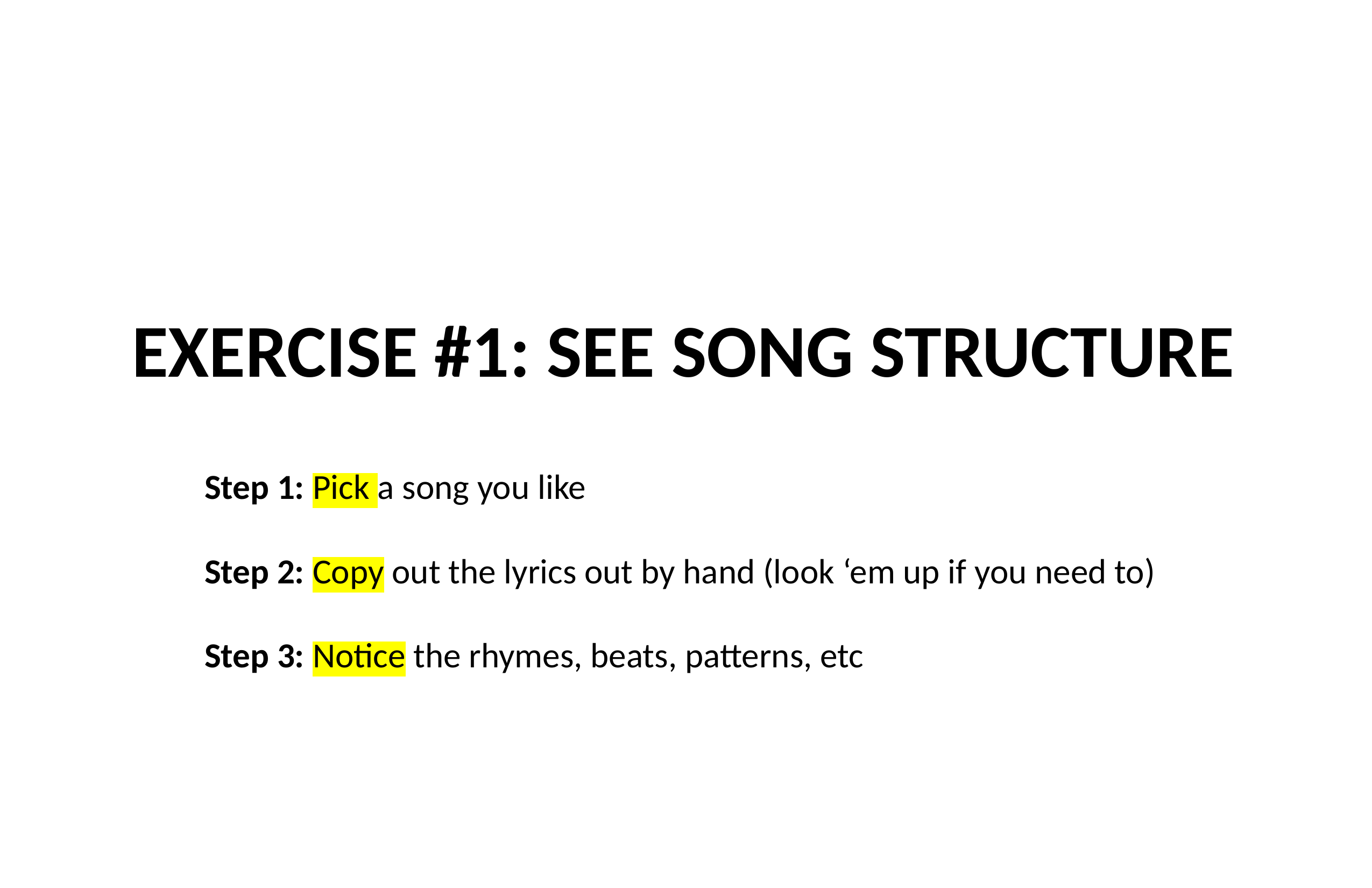

EXERCISE #1: SEE SONG STRUCTURE
Step 1: Pick a song you like

Step 2: Copy out the lyrics out by hand (look ‘em up if you need to)

Step 3: Notice the rhymes, beats, patterns, etc